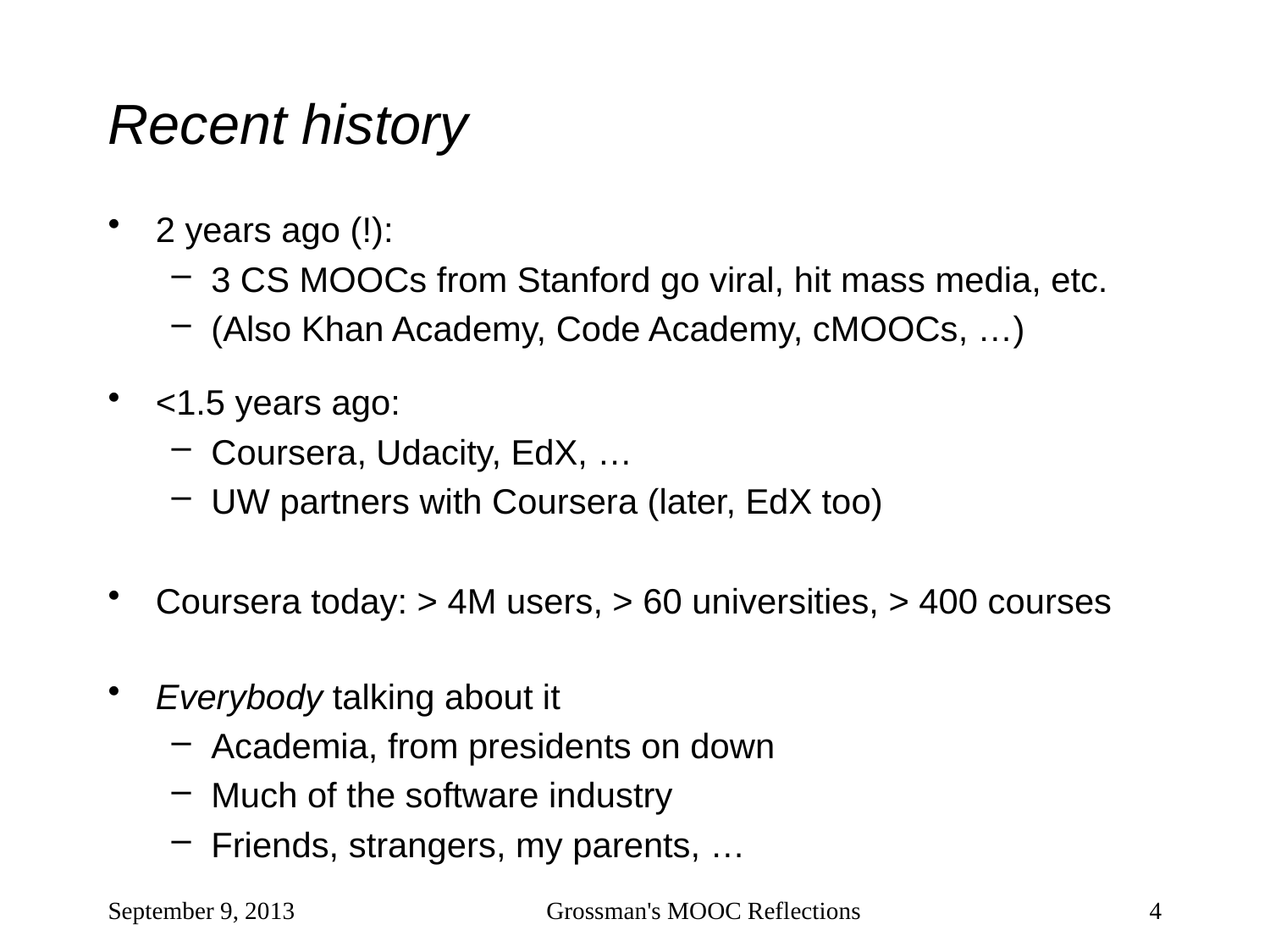

# Recent history
2 years ago (!):
3 CS MOOCs from Stanford go viral, hit mass media, etc.
(Also Khan Academy, Code Academy, cMOOCs, …)

<1.5 years ago:
Coursera, Udacity, EdX, …
UW partners with Coursera (later, EdX too)

Coursera today: > 4M users, > 60 universities, > 400 courses

Everybody talking about it
Academia, from presidents on down
Much of the software industry
Friends, strangers, my parents, …
September 9, 2013
Grossman's MOOC Reflections
4